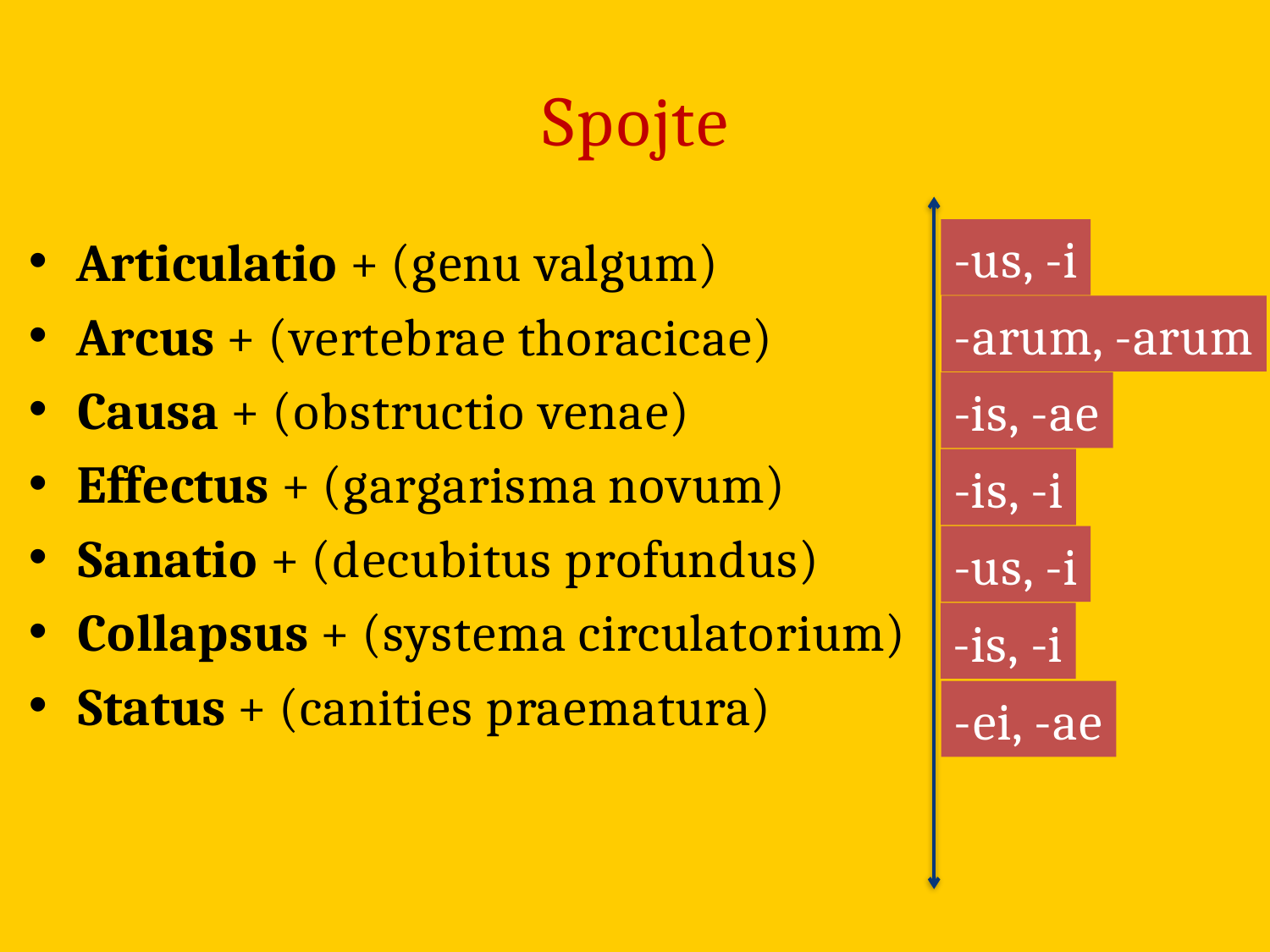

# Spojte
-us, -i
Articulatio + (genu valgum)
Arcus + (vertebrae thoracicae)
Causa + (obstructio venae)
Effectus + (gargarisma novum)
Sanatio + (decubitus profundus)
Collapsus + (systema circulatorium)
Status + (canities praematura)
-arum, -arum
-is, -ae
-is, -i
-us, -i
-is, -i
-ei, -ae